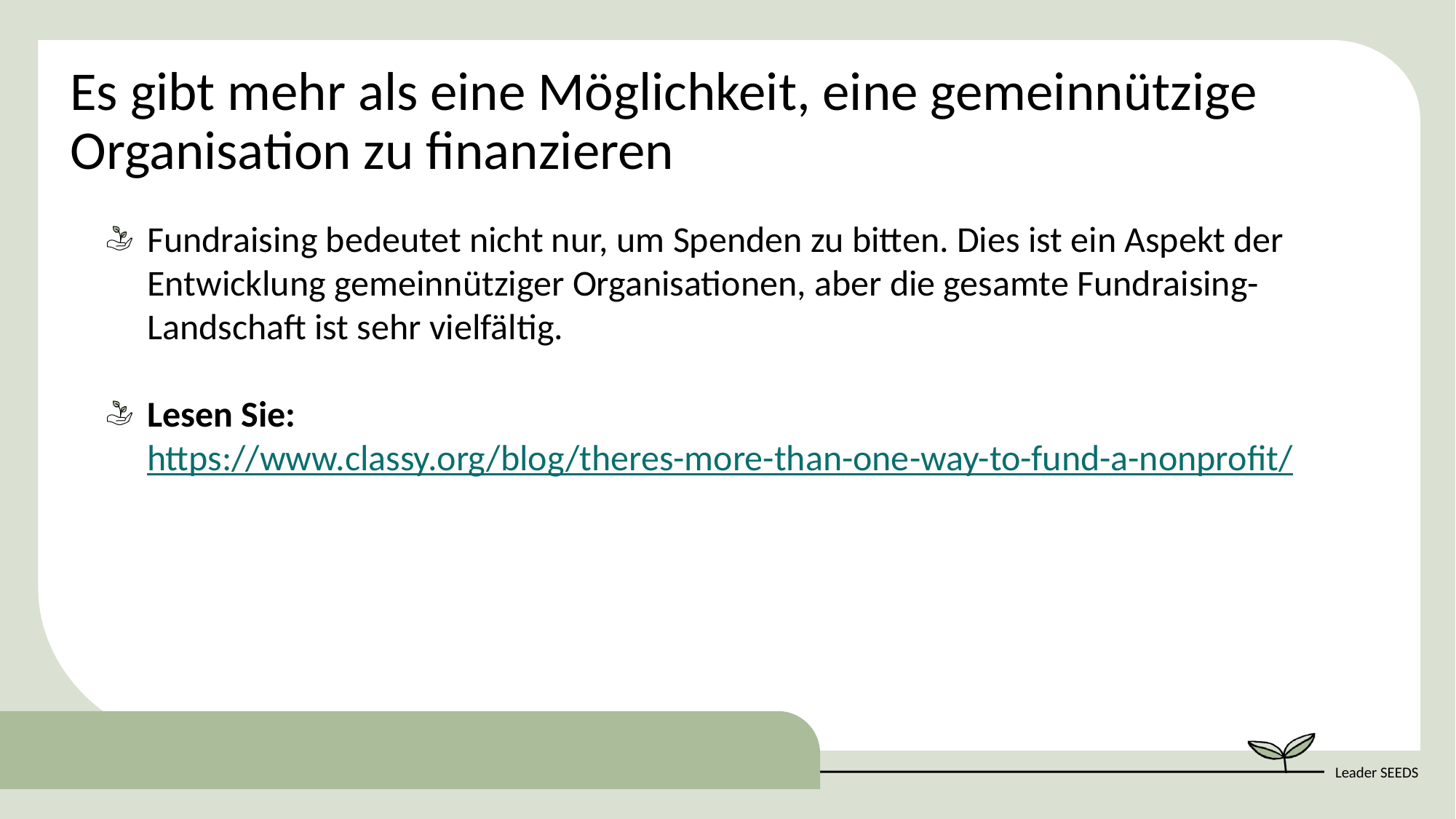

Es gibt mehr als eine Möglichkeit, eine gemeinnützige Organisation zu finanzieren
Fundraising bedeutet nicht nur, um Spenden zu bitten. Dies ist ein Aspekt der Entwicklung gemeinnütziger Organisationen, aber die gesamte Fundraising-Landschaft ist sehr vielfältig.

Lesen Sie: https://www.classy.org/blog/theres-more-than-one-way-to-fund-a-nonprofit/